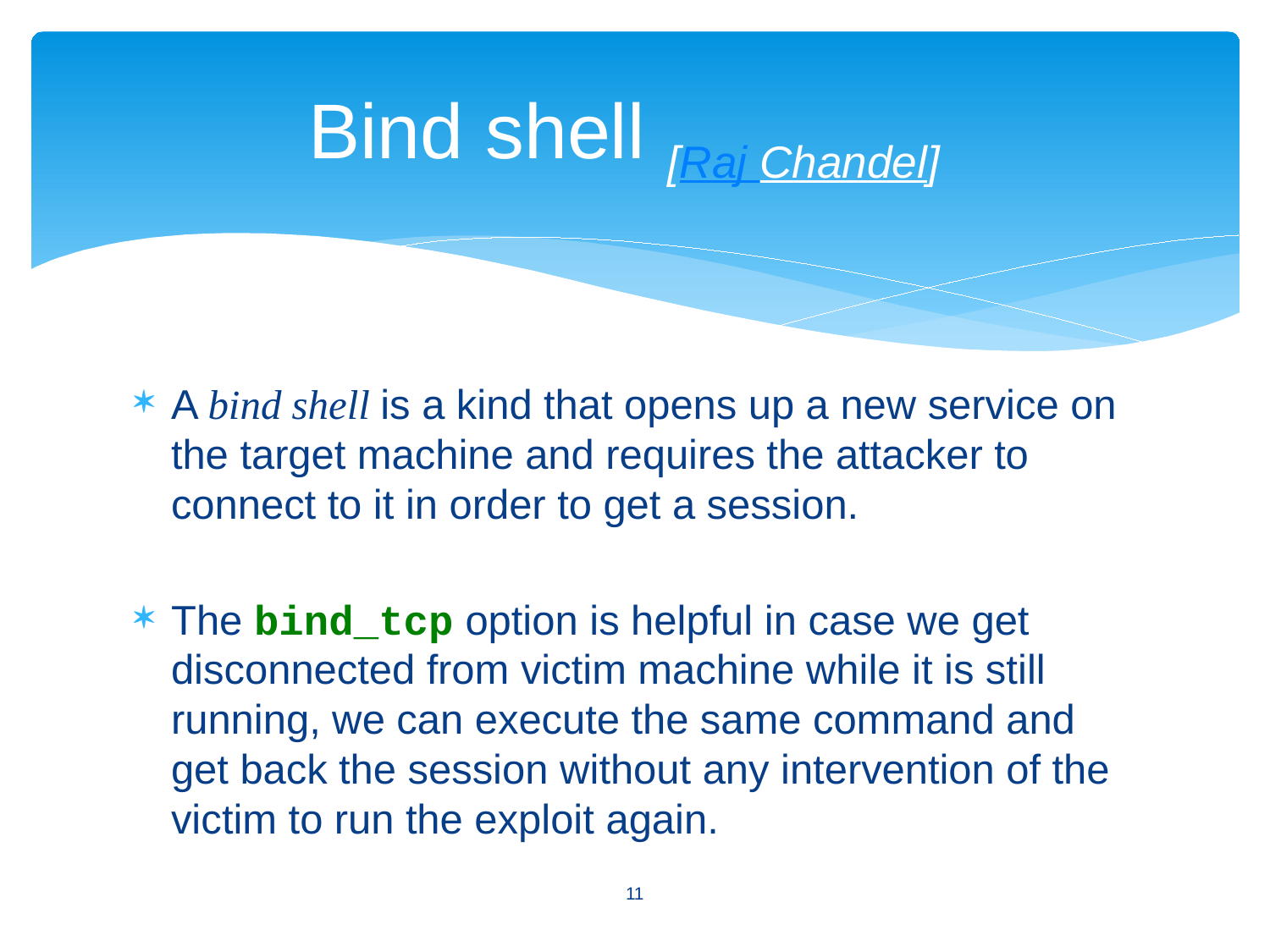

# Bind shell [Raj Chandel]
A bind shell is a kind that opens up a new service on the target machine and requires the attacker to connect to it in order to get a session.

The bind_tcp option is helpful in case we get disconnected from victim machine while it is still running, we can execute the same command and get back the session without any intervention of the victim to run the exploit again.
11